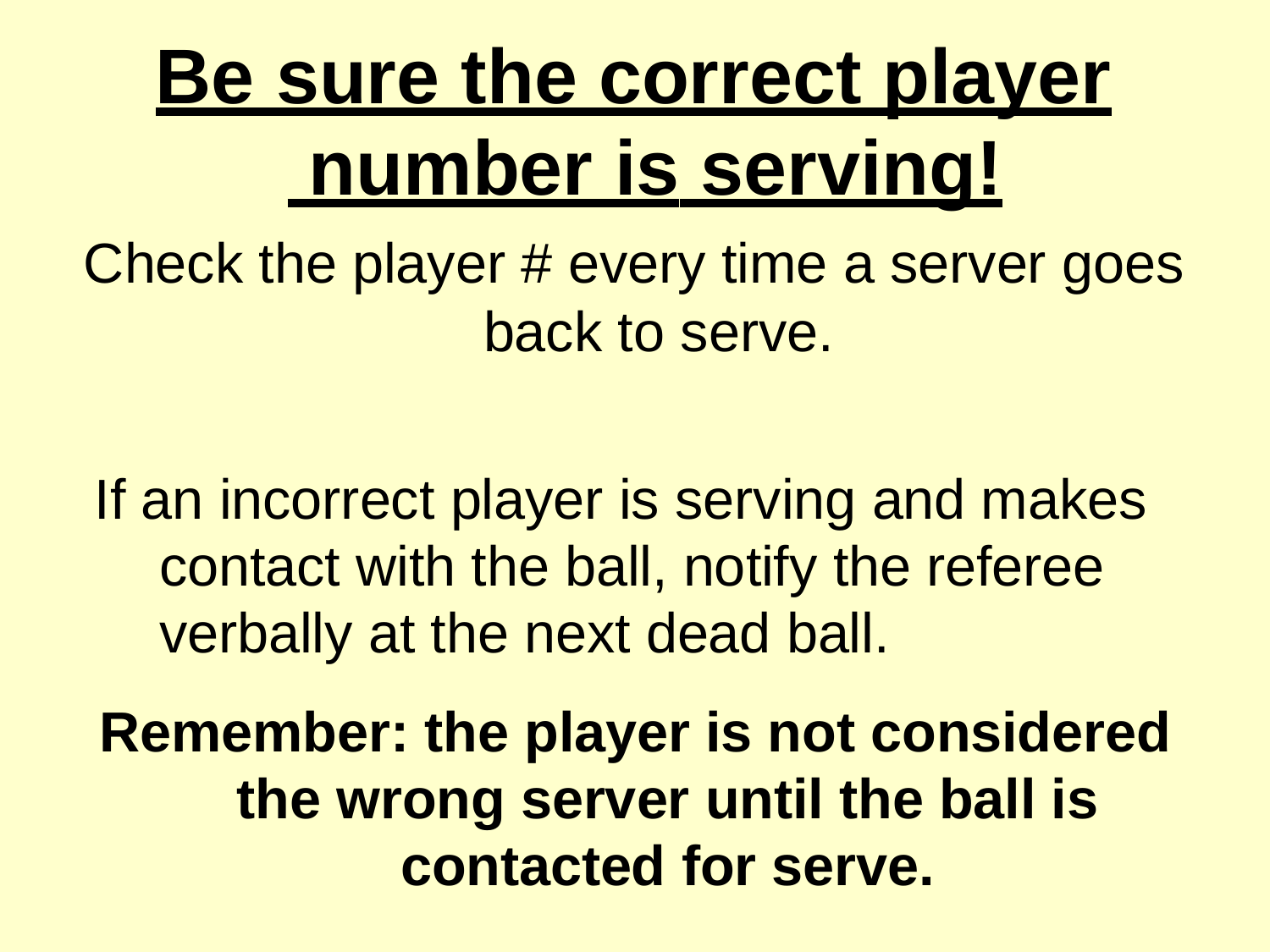

# Be sure the correct player  number is serving!
Check the player # every time a server goes
back to serve.

If an incorrect player is serving and makes contact with the ball, notify the referee verbally at the next dead ball.
Remember: the player is not considered the wrong server until the ball is contacted for serve.